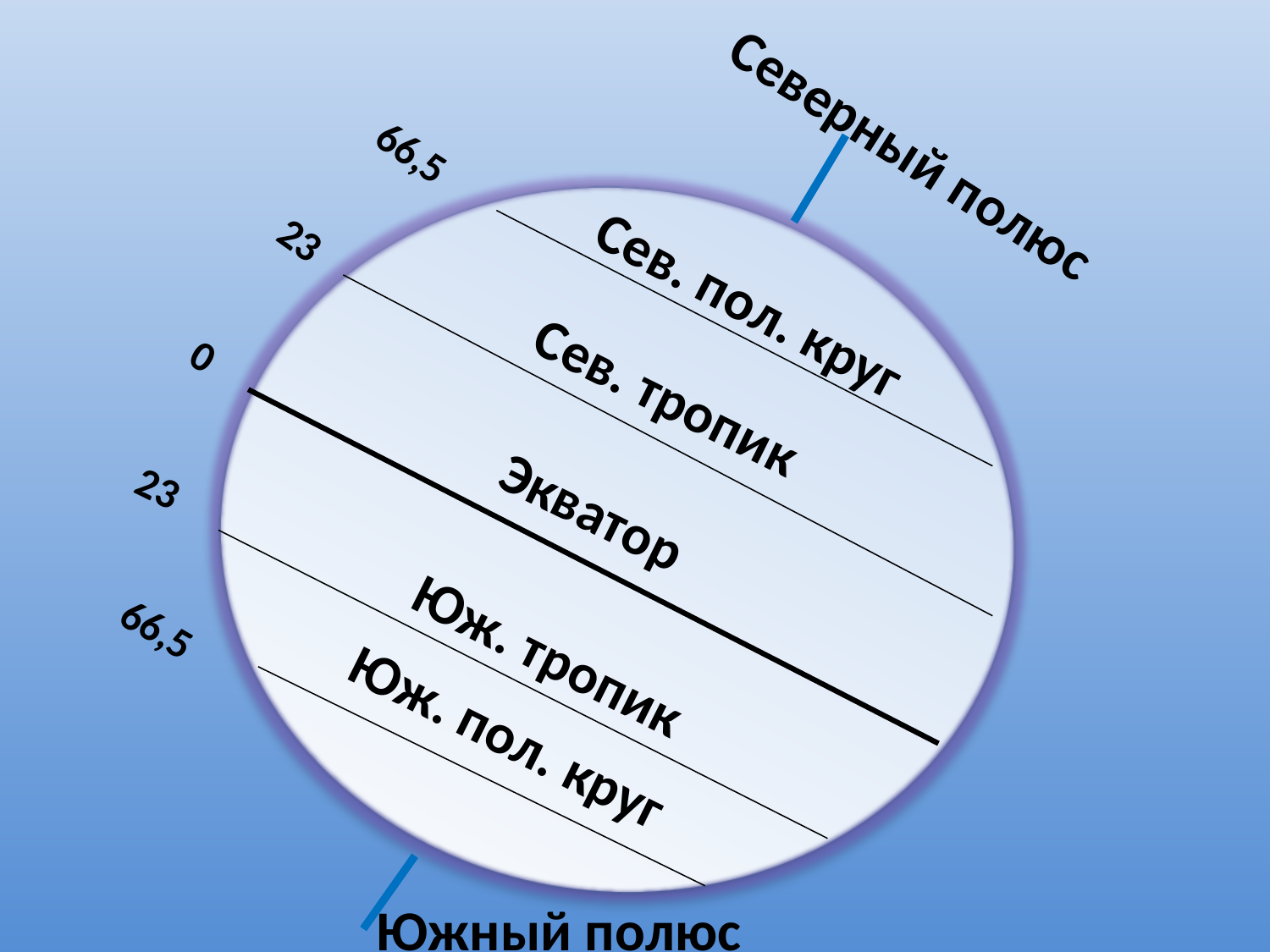

#
Северный полюс
66,5

23
Сев. пол. круг
0
Сев. тропик
23
Экватор
66,5
 Юж. тропик
Юж. пол. круг
Южный полюс